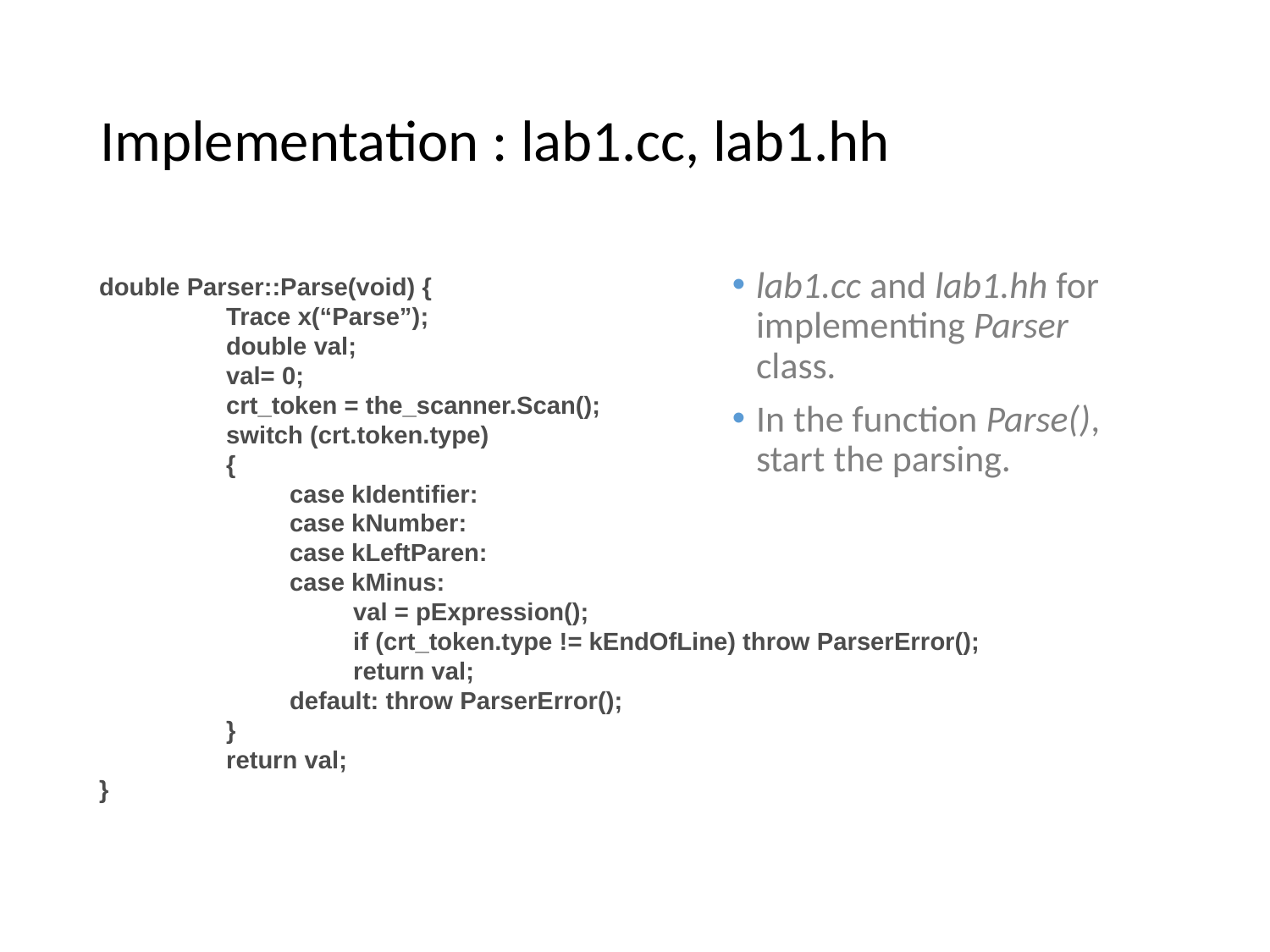

# Implementation : lab1.cc, lab1.hh
lab1.cc and lab1.hh for implementing Parser class.
In the function Parse(), start the parsing.
double Parser::Parse(void) {
		Trace x(“Parse”);
		double val;
		val= 0;
		crt_token = the_scanner.Scan();
		switch (crt.token.type)
		{
			case kIdentifier:
			case kNumber:
			case kLeftParen:
			case kMinus:
				val = pExpression();
				if (crt_token.type != kEndOfLine) throw ParserError();
				return val;
			default: throw ParserError();
		}
		return val;
}